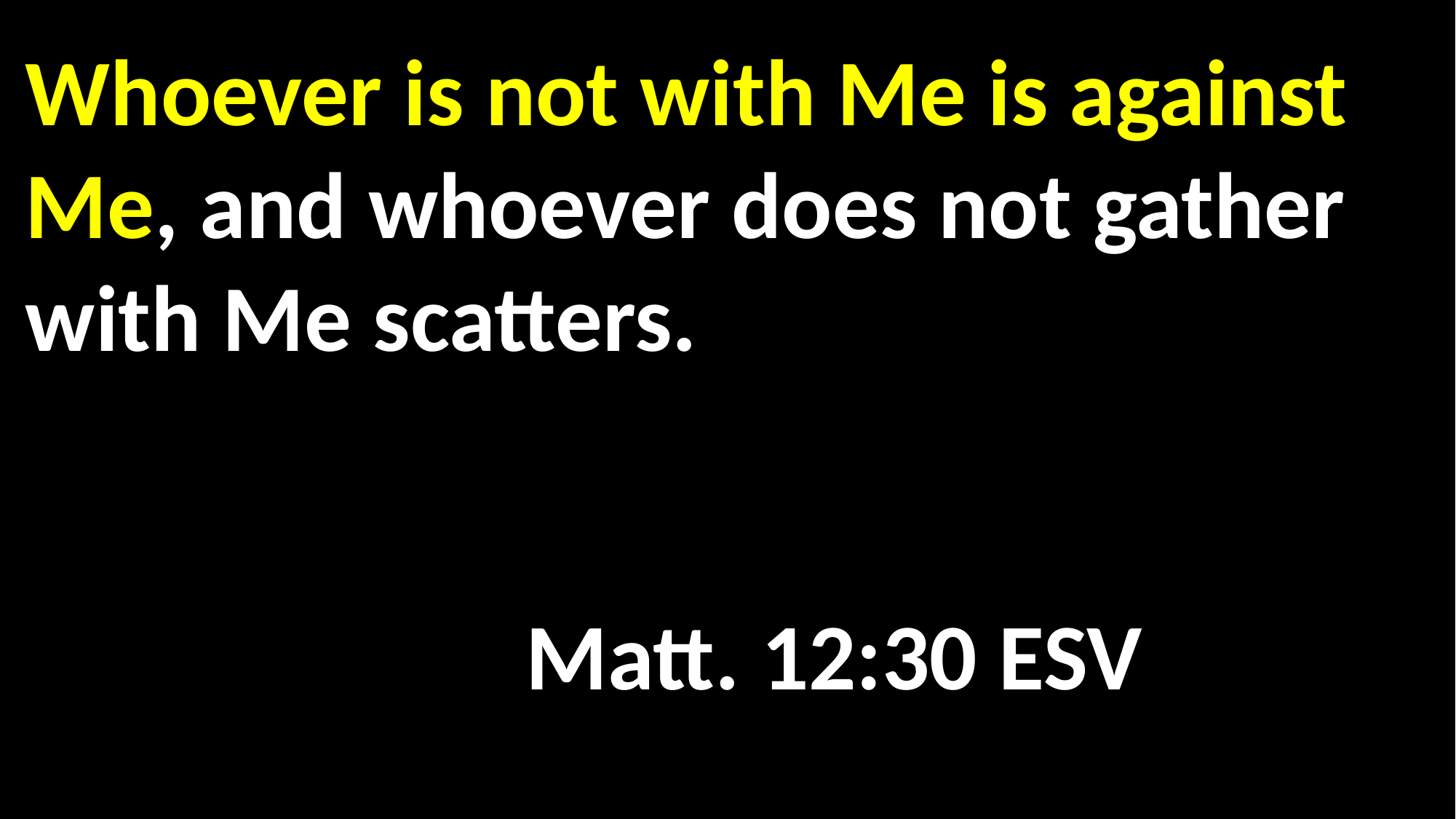

Whoever is not with Me is against Me, and whoever does not gather with Me scatters. 												              																							   Matt. 12:30 ESV